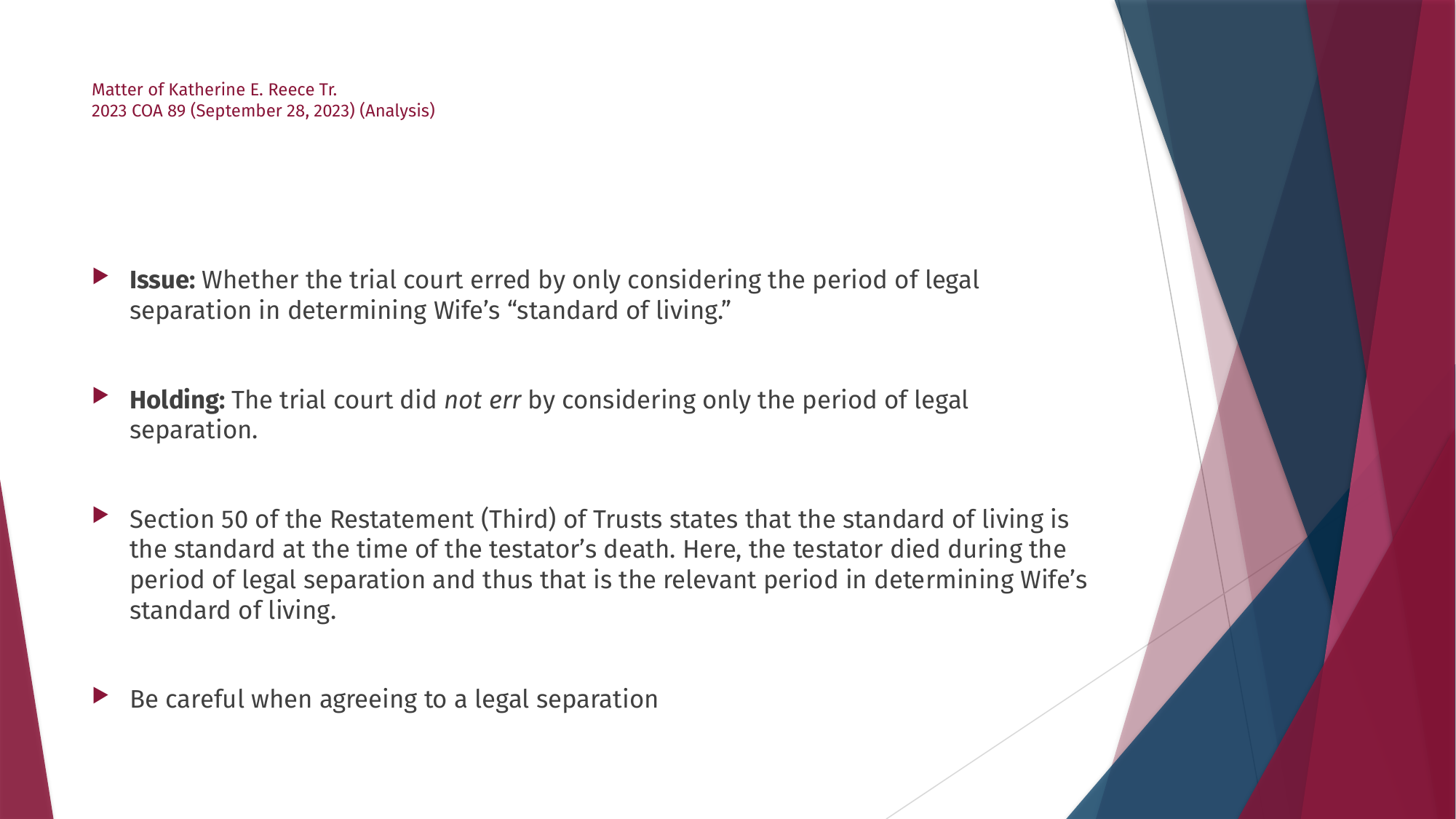

# Matter of Katherine E. Reece Tr. 2023 COA 89 (September 28, 2023) (Analysis)
Issue: Whether the trial court erred by only considering the period of legal separation in determining Wife’s “standard of living.”

Holding: The trial court did not err by considering only the period of legal separation.

Section 50 of the Restatement (Third) of Trusts states that the standard of living is the standard at the time of the testator’s death. Here, the testator died during the period of legal separation and thus that is the relevant period in determining Wife’s standard of living.

Be careful when agreeing to a legal separation